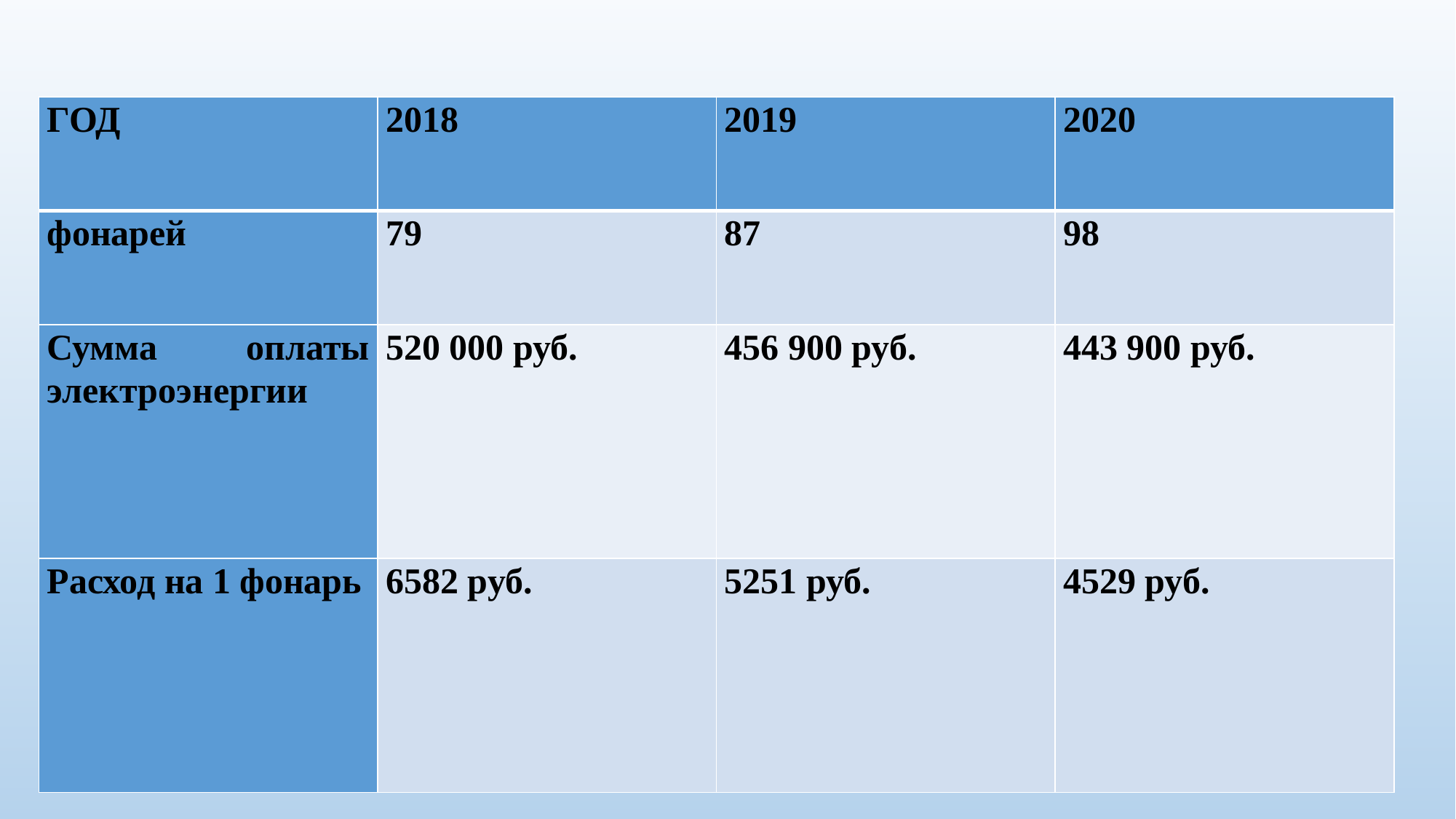

| ГОД | 2018 | 2019 | 2020 |
| --- | --- | --- | --- |
| фонарей | 79 | 87 | 98 |
| Сумма оплаты электроэнергии | 520 000 руб. | 456 900 руб. | 443 900 руб. |
| Расход на 1 фонарь | 6582 руб. | 5251 руб. | 4529 руб. |